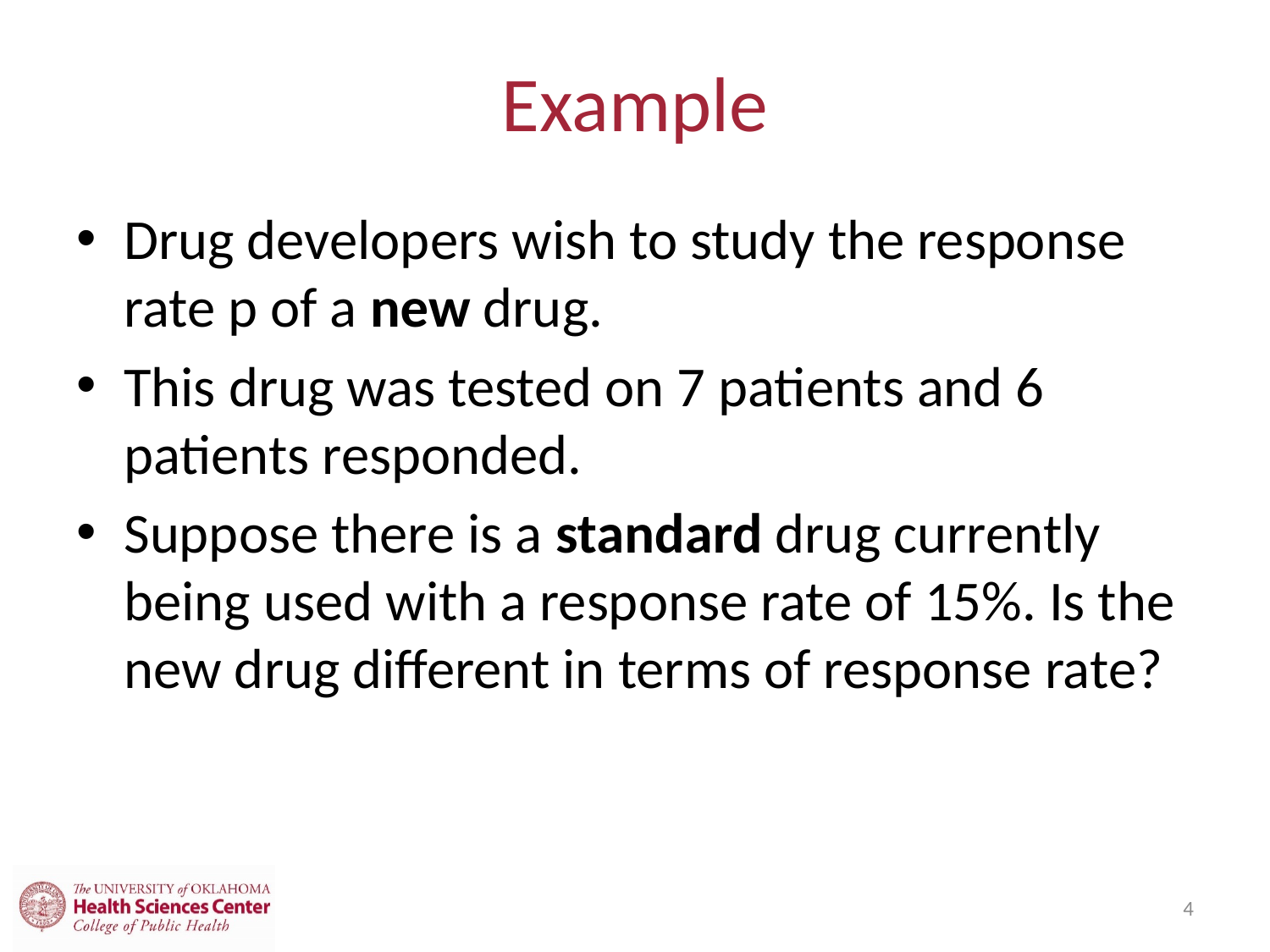

# Example
Drug developers wish to study the response rate p of a new drug.
This drug was tested on 7 patients and 6 patients responded.
Suppose there is a standard drug currently being used with a response rate of 15%. Is the new drug different in terms of response rate?
4